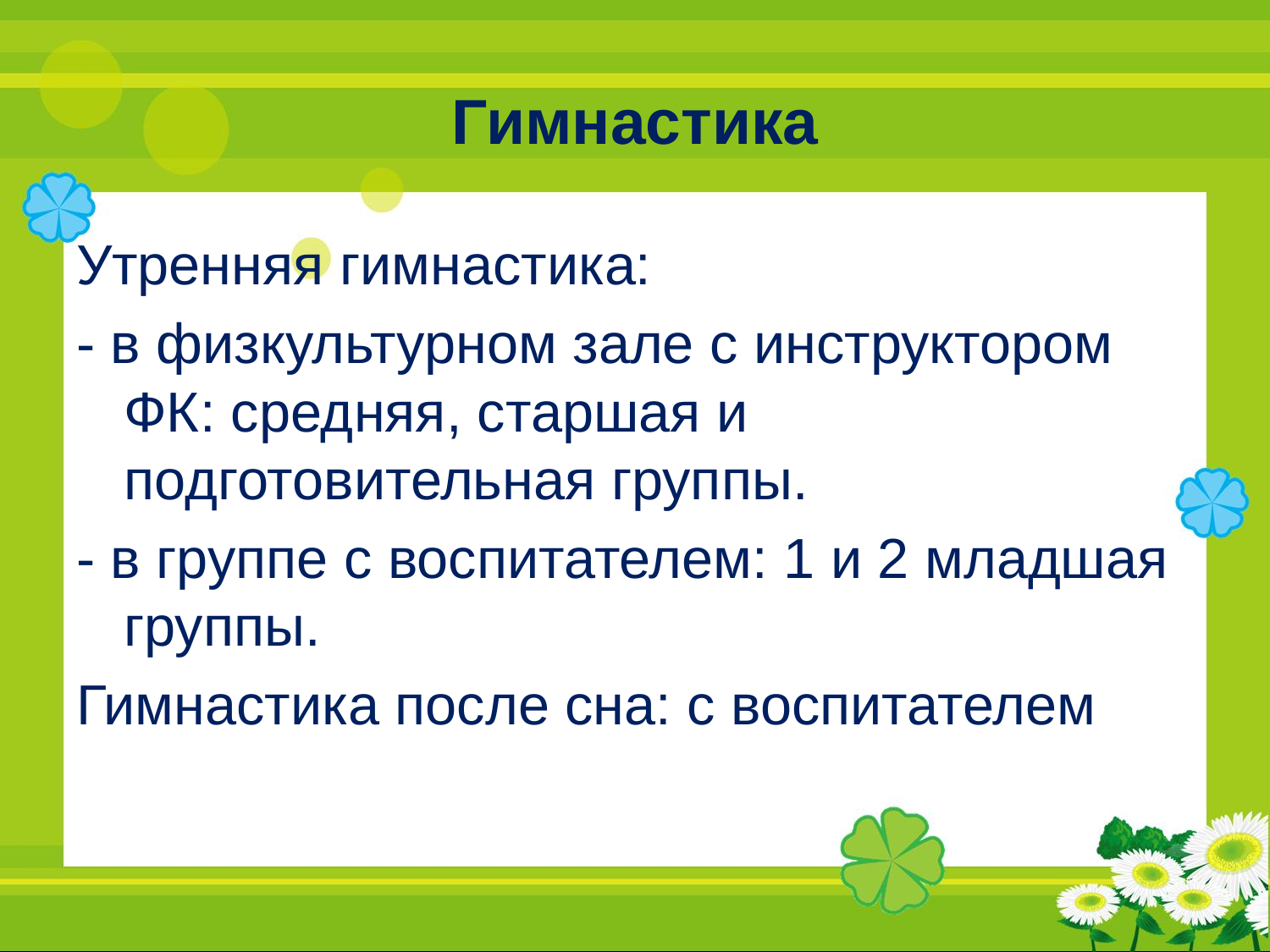

# Гимнастика
Утренняя гимнастика:
- в физкультурном зале с инструктором ФК: средняя, старшая и подготовительная группы.
- в группе с воспитателем: 1 и 2 младшая группы.
Гимнастика после сна: с воспитателем